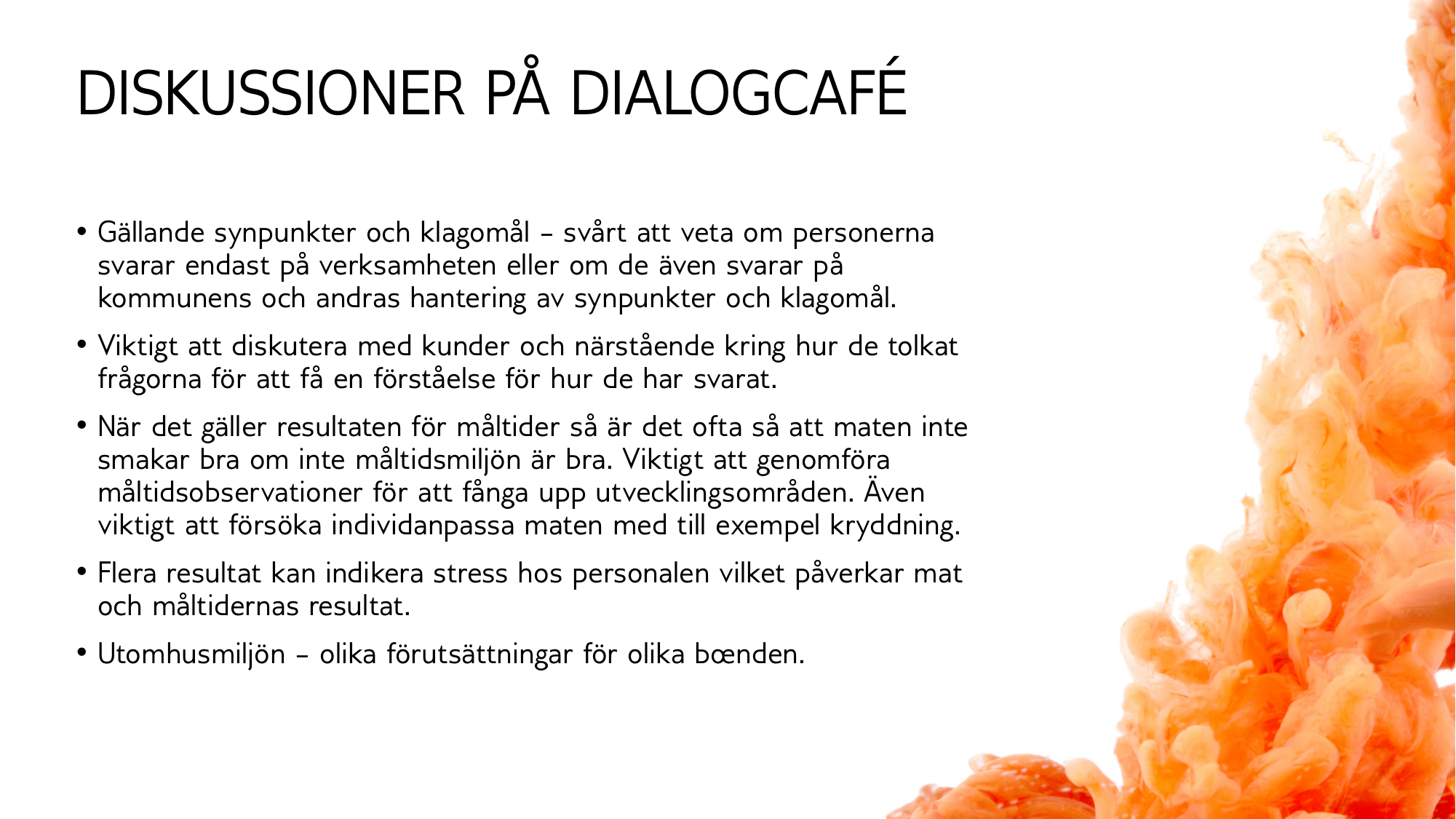

# Diskussioner på dialogcafé
Gällande synpunkter och klagomål – svårt att veta om personerna svarar endast på verksamheten eller om de även svarar på kommunens och andras hantering av synpunkter och klagomål.
Viktigt att diskutera med kunder och närstående kring hur de tolkat frågorna för att få en förståelse för hur de har svarat.
När det gäller resultaten för måltider så är det ofta så att maten inte smakar bra om inte måltidsmiljön är bra. Viktigt att genomföra måltidsobservationer för att fånga upp utvecklingsområden. Även viktigt att försöka individanpassa maten med till exempel kryddning.
Flera resultat kan indikera stress hos personalen vilket påverkar mat och måltidernas resultat.
Utomhusmiljön – olika förutsättningar för olika boenden.